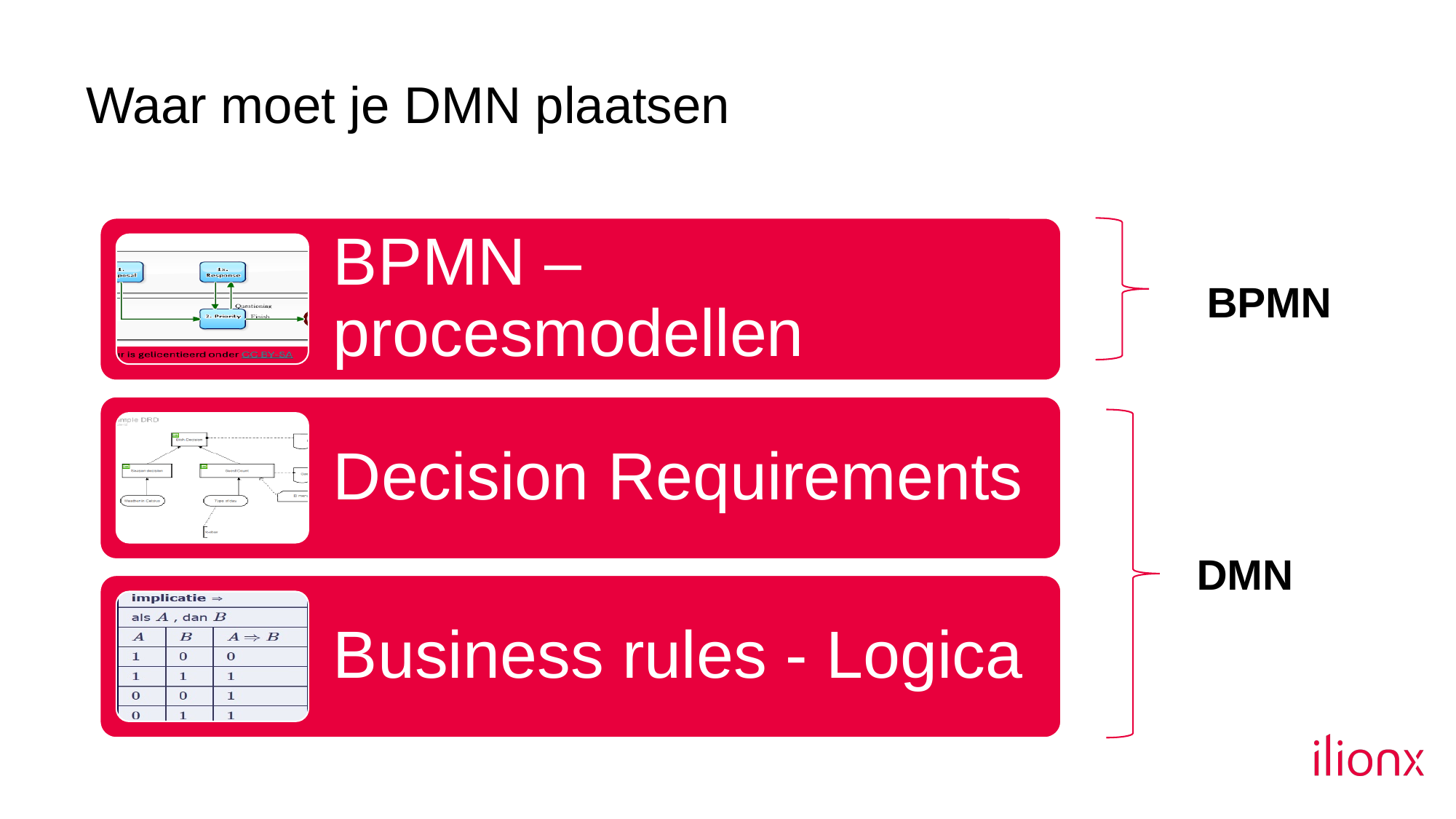

# Waar moet je DMN plaatsen
BPMN – procesmodellen
Decision Requirements
Business rules - Logica

BPMN

DMN